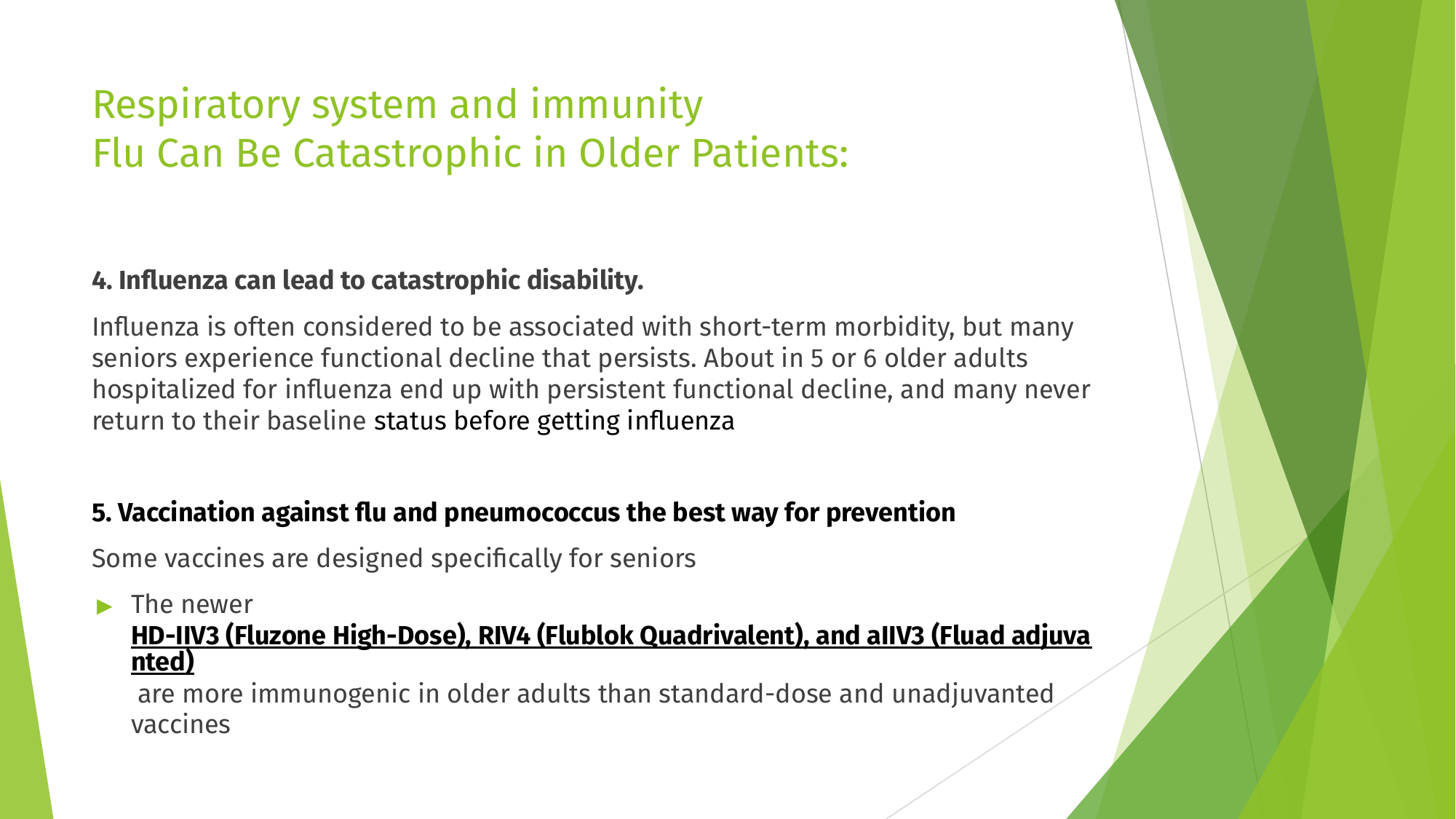

# Respiratory system and immunity Flu Can Be Catastrophic in Older Patients:
4. Influenza can lead to catastrophic disability.
Influenza is often considered to be associated with short-term morbidity, but many seniors experience functional decline that persists. About in 5 or 6 older adults hospitalized for influenza end up with persistent functional decline, and many never return to their baseline status before getting influenza

5. Vaccination against flu and pneumococcus the best way for prevention
Some vaccines are designed specifically for seniors
The newer HD-IIV3 (Fluzone High-Dose), RIV4 (Flublok Quadrivalent), and aIIV3 (Fluad adjuvanted) are more immunogenic in older adults than standard-dose and unadjuvanted vaccines